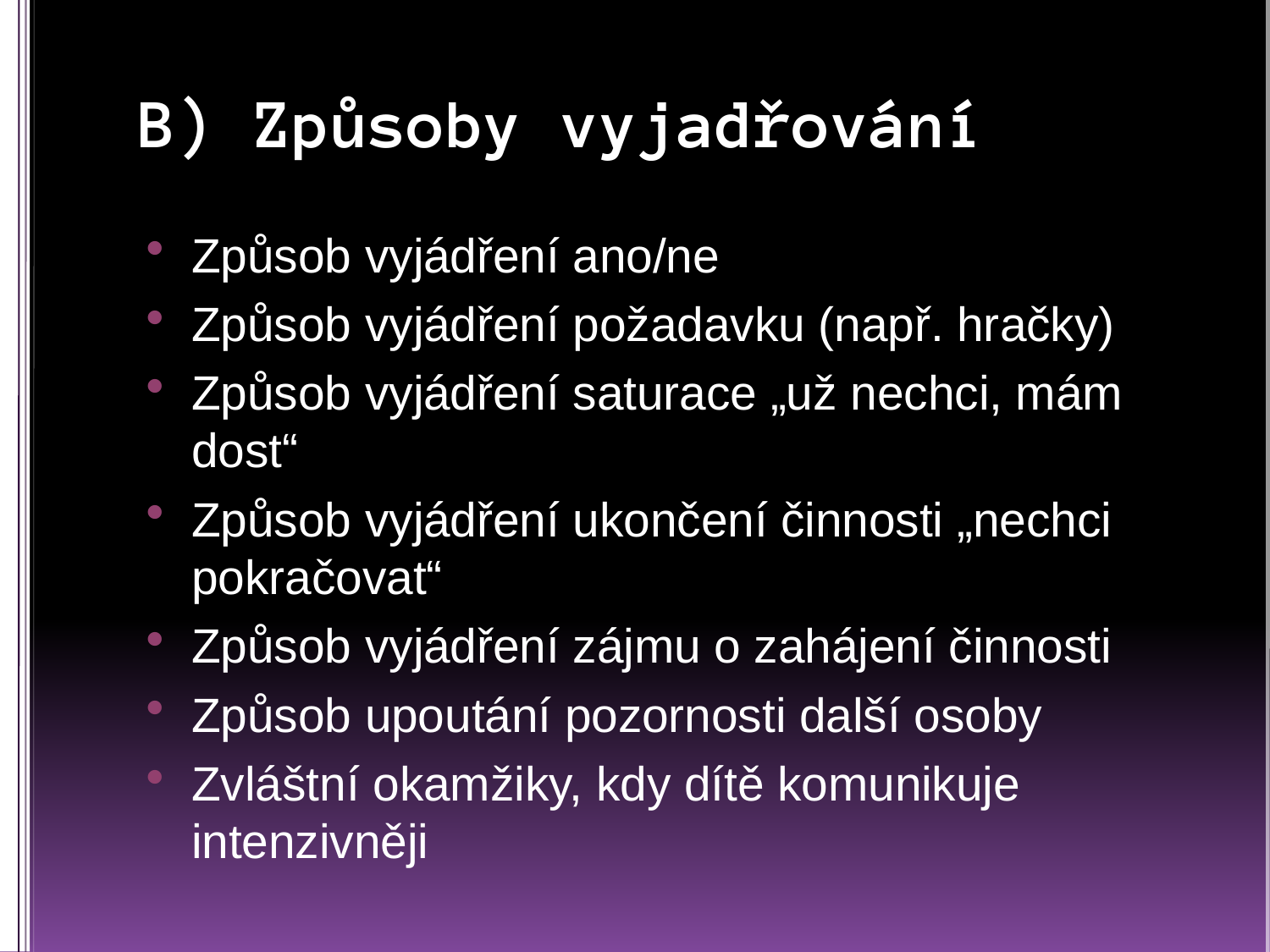

# B) Způsoby vyjadřování
Způsob vyjádření ano/ne
Způsob vyjádření požadavku (např. hračky)
Způsob vyjádření saturace „už nechci, mám dost“
Způsob vyjádření ukončení činnosti „nechci pokračovat“
Způsob vyjádření zájmu o zahájení činnosti
Způsob upoutání pozornosti další osoby
Zvláštní okamžiky, kdy dítě komunikuje intenzivněji